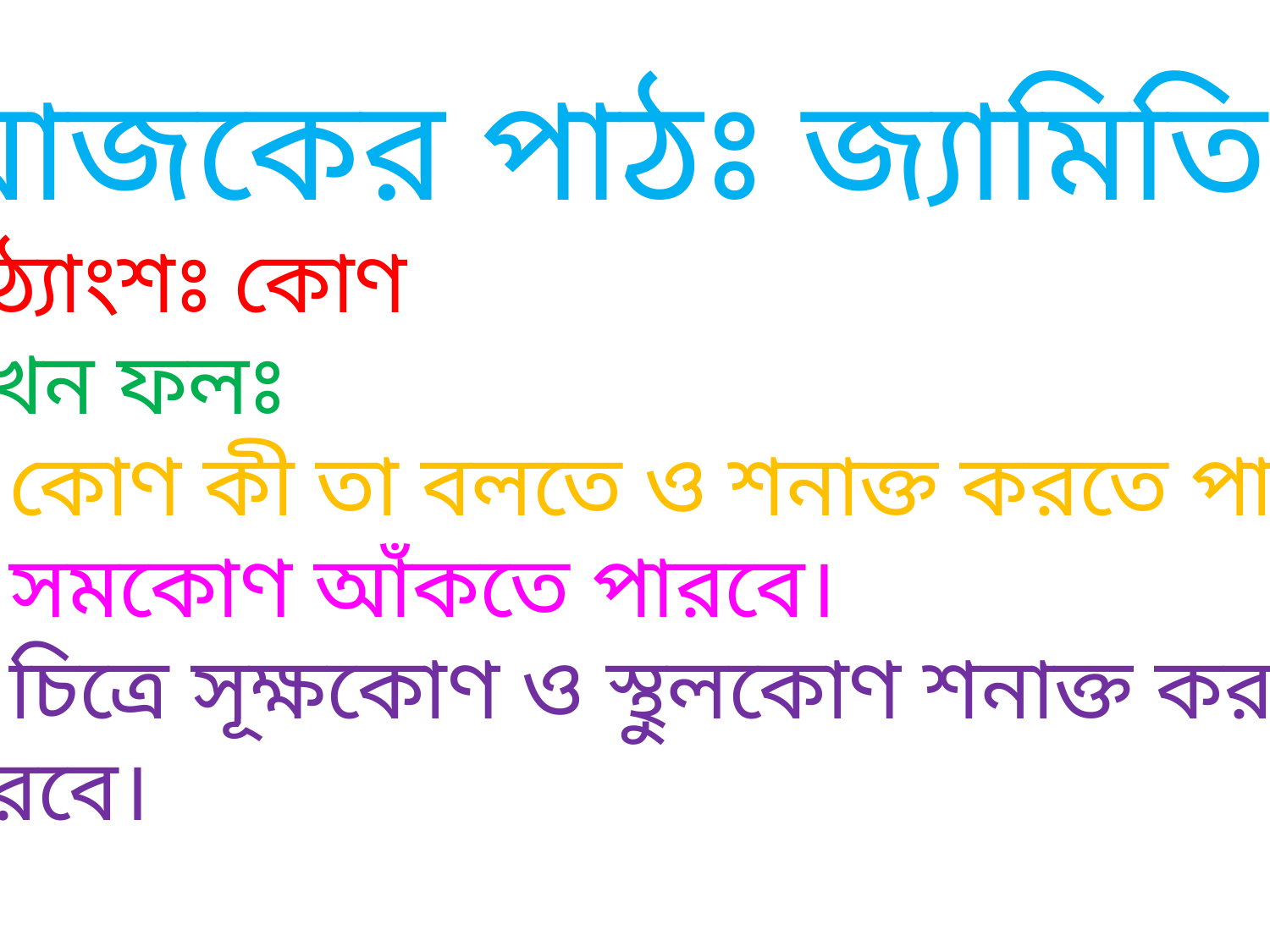

আজকের পাঠঃ জ্যামিতি
পাঠ্যাংশঃ কোণ
শিখন ফলঃ
১। কোণ কী তা বলতে ও শনাক্ত করতে পারবে।
২। সমকোণ আঁকতে পারবে।
৩। চিত্রে সূক্ষকোণ ও স্থুলকোণ শনাক্ত করতে
পারবে।